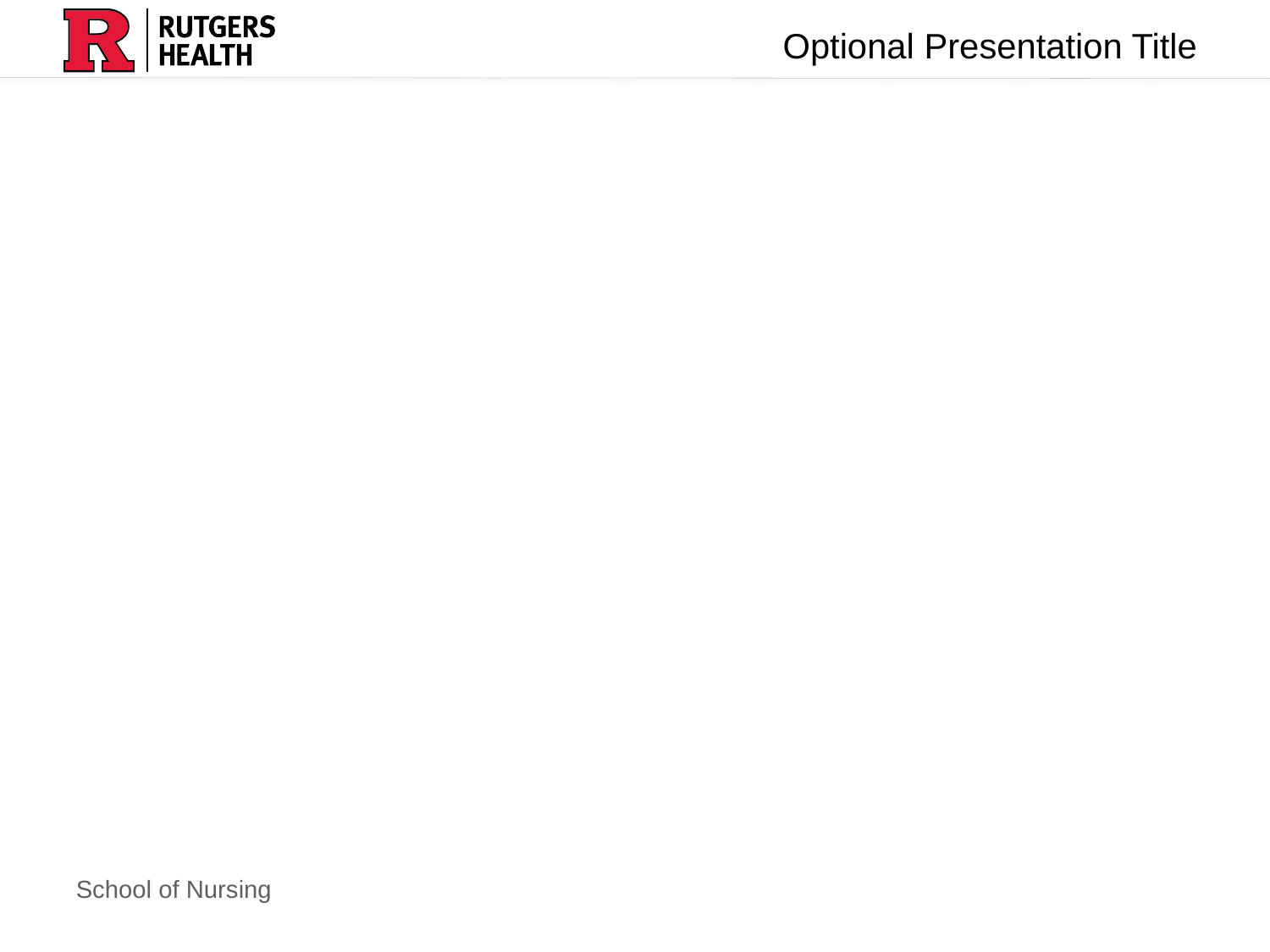

To edit the things that are locked (like  “optional Presentation Title”) – Click View - Slide Master – then slide up and click the top slide in the left hand panel

Erase this note when you are done

#